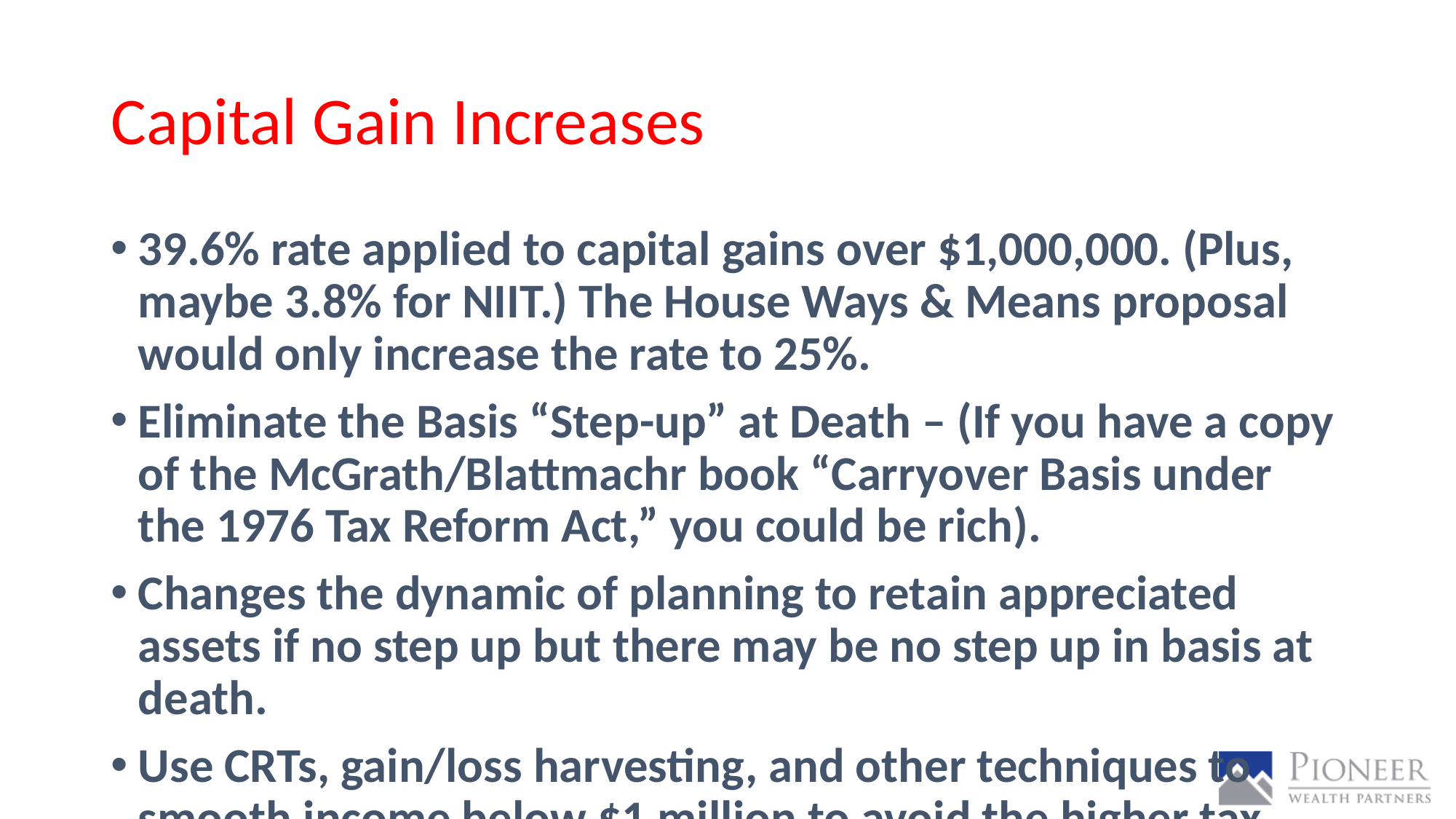

# Capital Gain Increases
39.6% rate applied to capital gains over $1,000,000. (Plus, maybe 3.8% for NIIT.) The House Ways & Means proposal would only increase the rate to 25%.
Eliminate the Basis “Step-up” at Death – (If you have a copy of the McGrath/Blattmachr book “Carryover Basis under the 1976 Tax Reform Act,” you could be rich).
Changes the dynamic of planning to retain appreciated assets if no step up but there may be no step up in basis at death.
Use CRTs, gain/loss harvesting, and other techniques to smooth income below $1 million to avoid the higher tax.
71